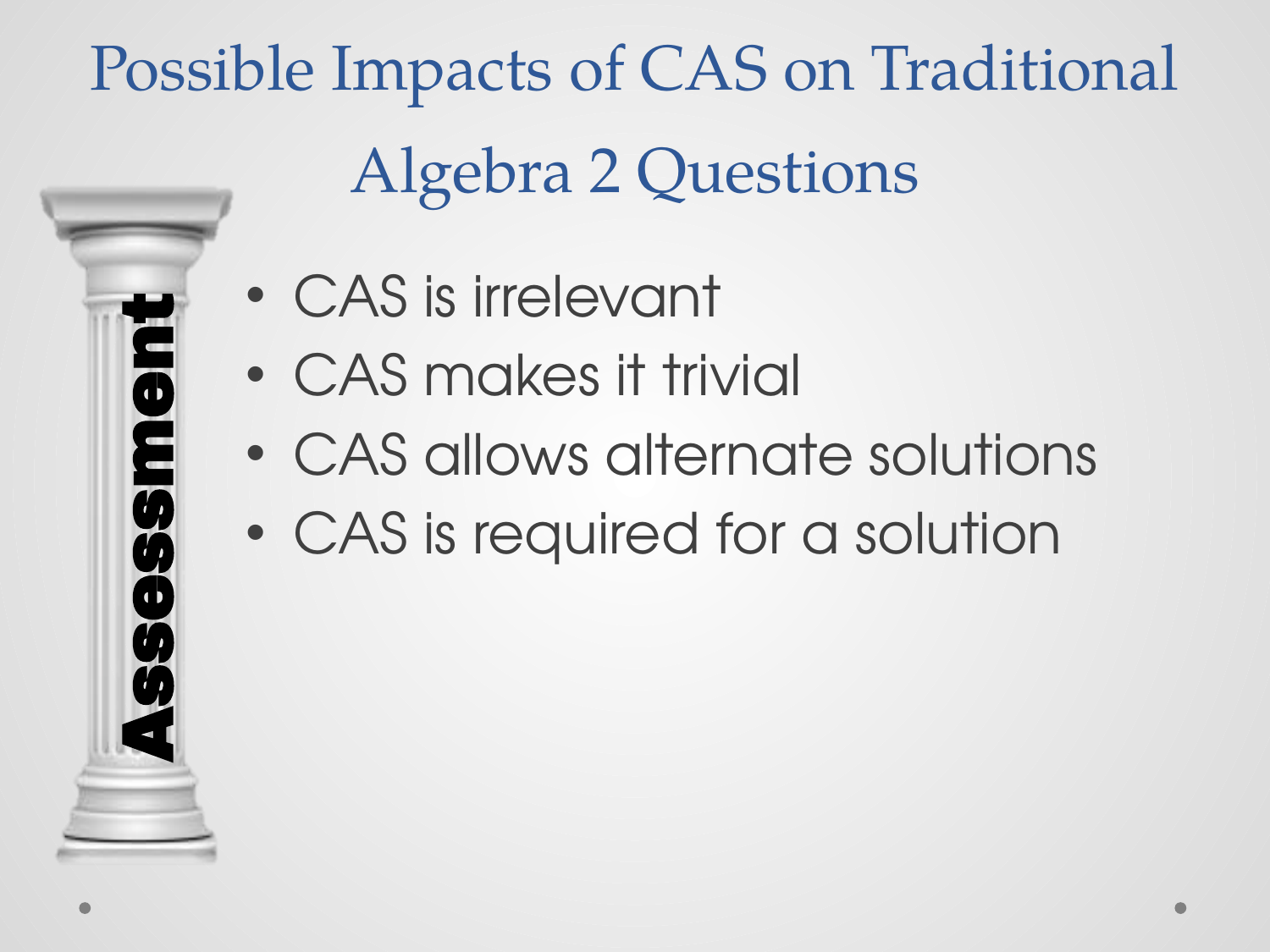

# Possible Impacts of CAS on Traditional Algebra 2 Questions
CAS is irrelevant
CAS makes it trivial
CAS allows alternate solutions
CAS is required for a solution
Assessment